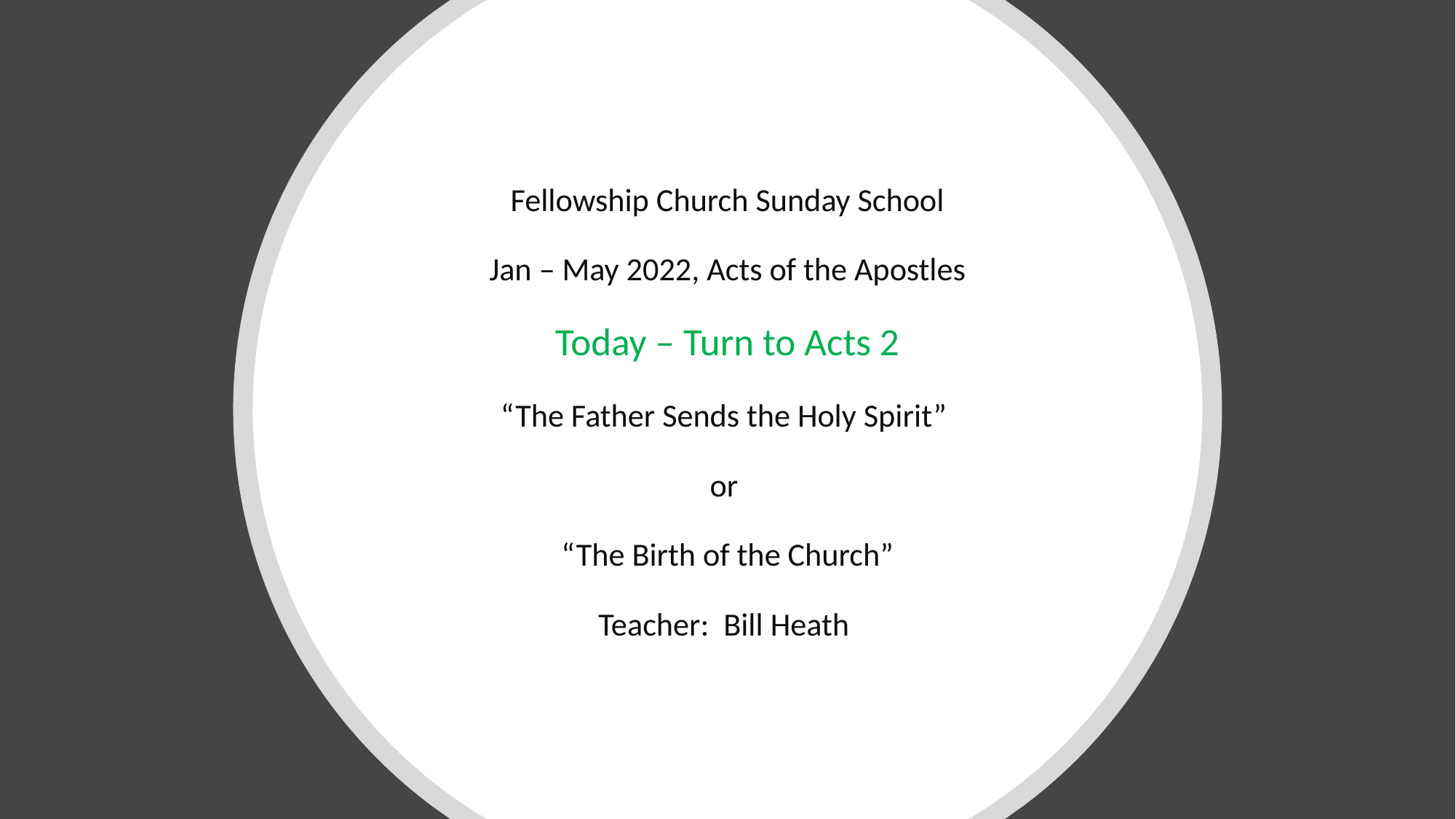

# Fellowship Church Sunday School Jan – May 2022, Acts of the Apostles Today – Turn to Acts 2 “The Father Sends the Holy Spirit” or “The Birth of the Church” Teacher:  Bill Heath